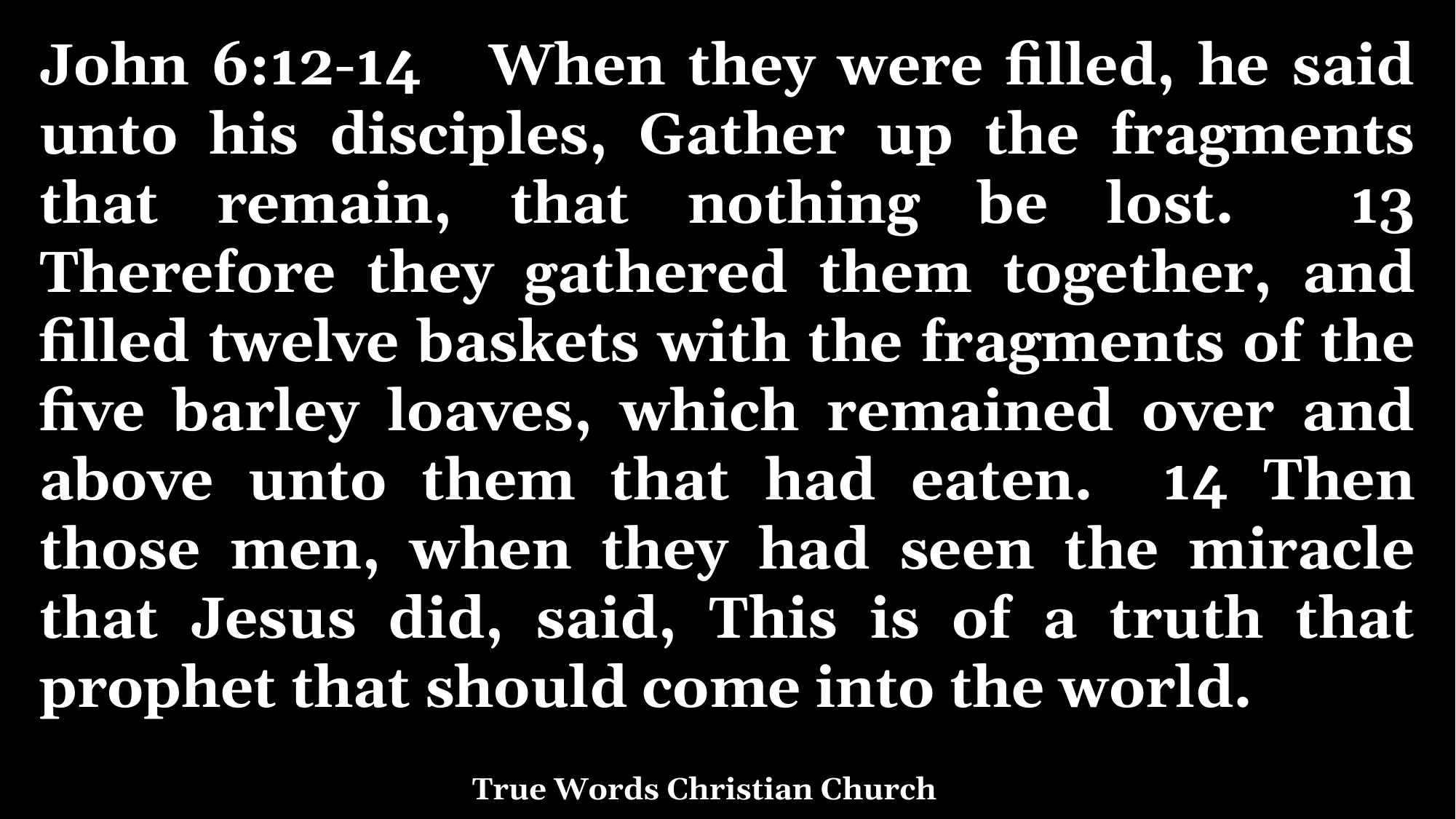

John 6:12-14   When they were filled, he said unto his disciples, Gather up the fragments that remain, that nothing be lost.  13 Therefore they gathered them together, and filled twelve baskets with the fragments of the five barley loaves, which remained over and above unto them that had eaten.  14 Then those men, when they had seen the miracle that Jesus did, said, This is of a truth that prophet that should come into the world.
True Words Christian Church